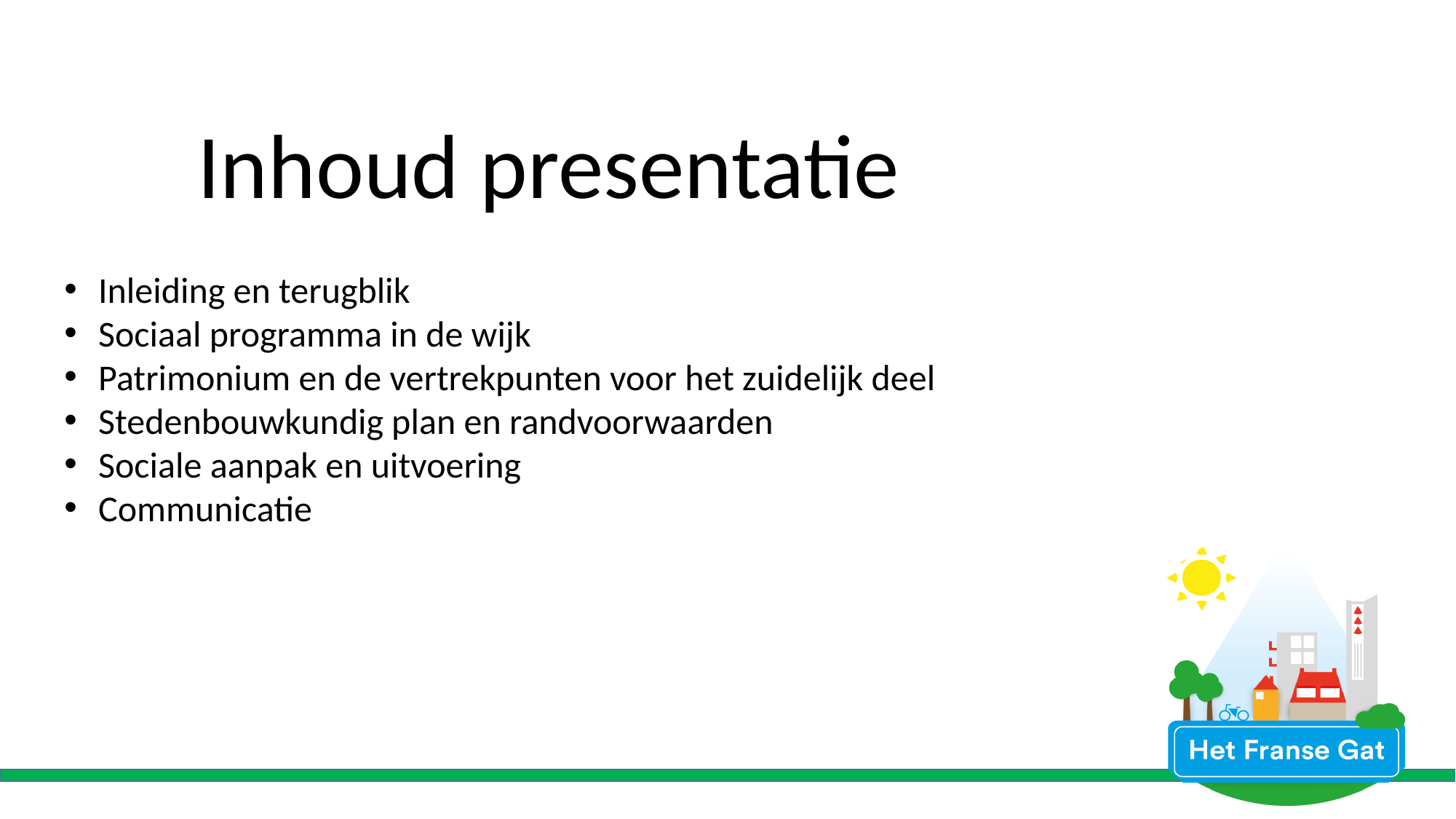

# Inhoud presentatie
Inleiding en terugblik
Sociaal programma in de wijk
Patrimonium en de vertrekpunten voor het zuidelijk deel
Stedenbouwkundig plan en randvoorwaarden
Sociale aanpak en uitvoering
Communicatie